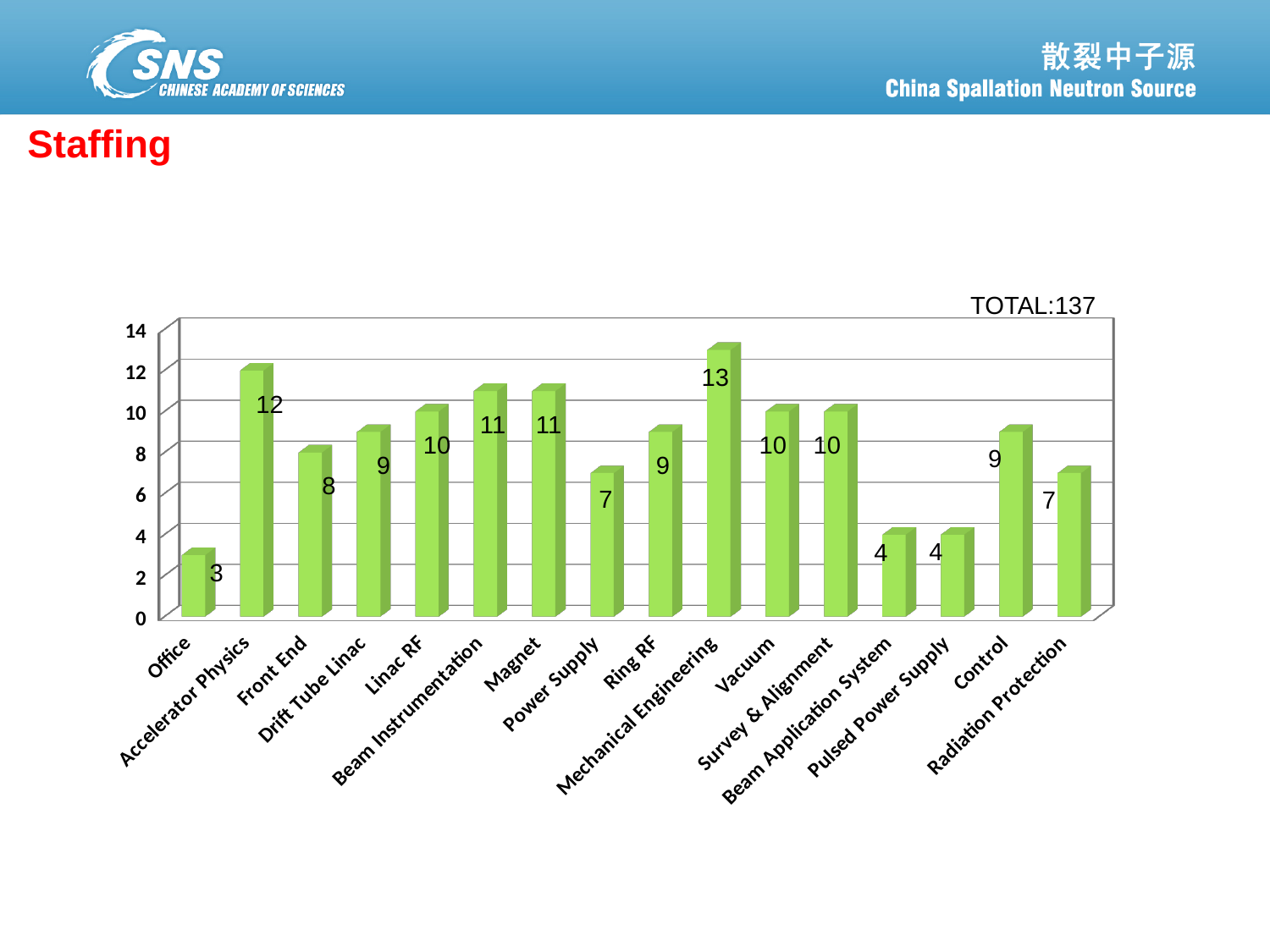

Staffing
TOTAL:137

[unsupported chart]

13
12
11
11
10
10
10
9
9
9
8
7
7
4
4
3

27